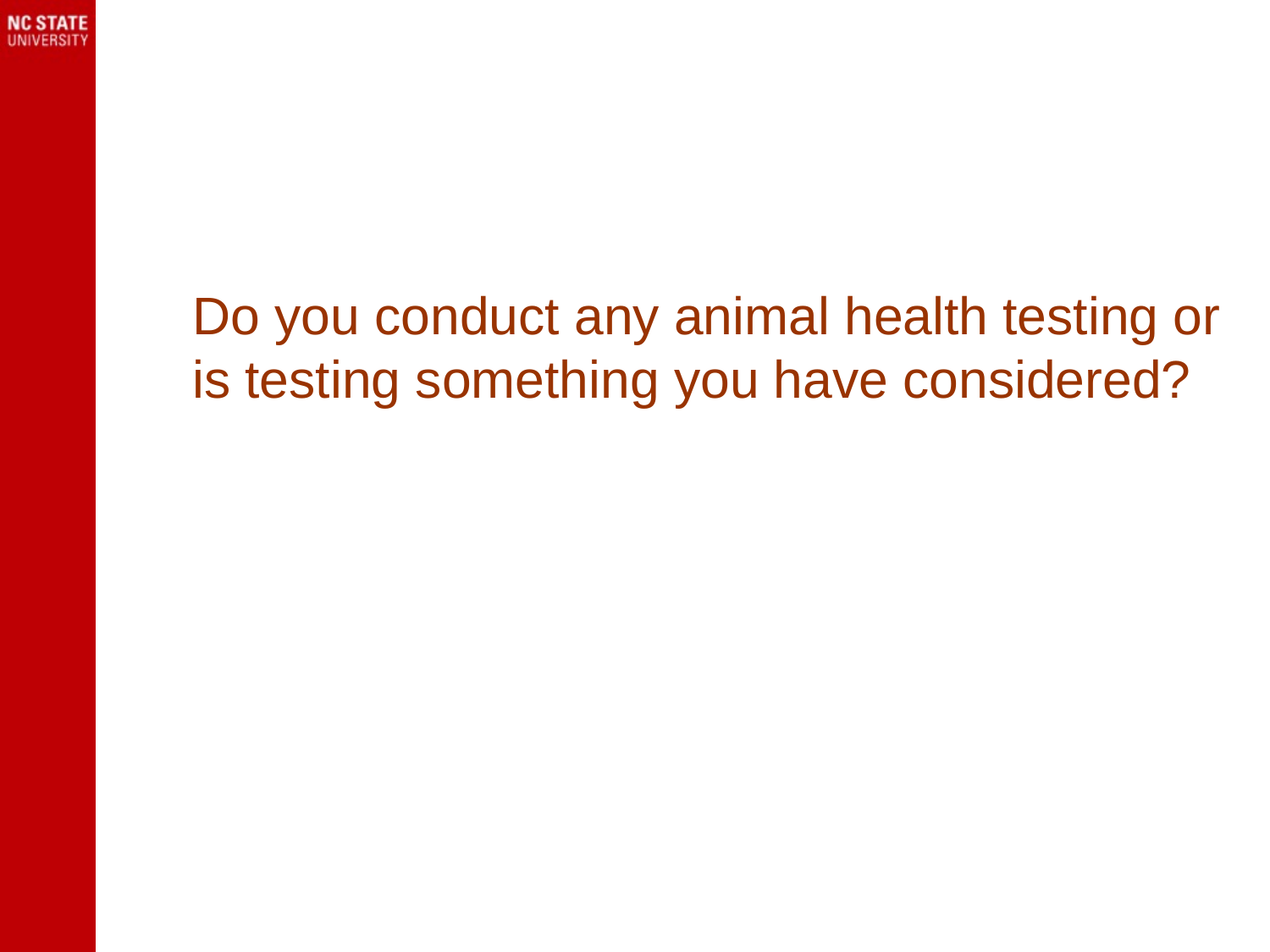

#
Do you conduct any animal health testing or is testing something you have considered?